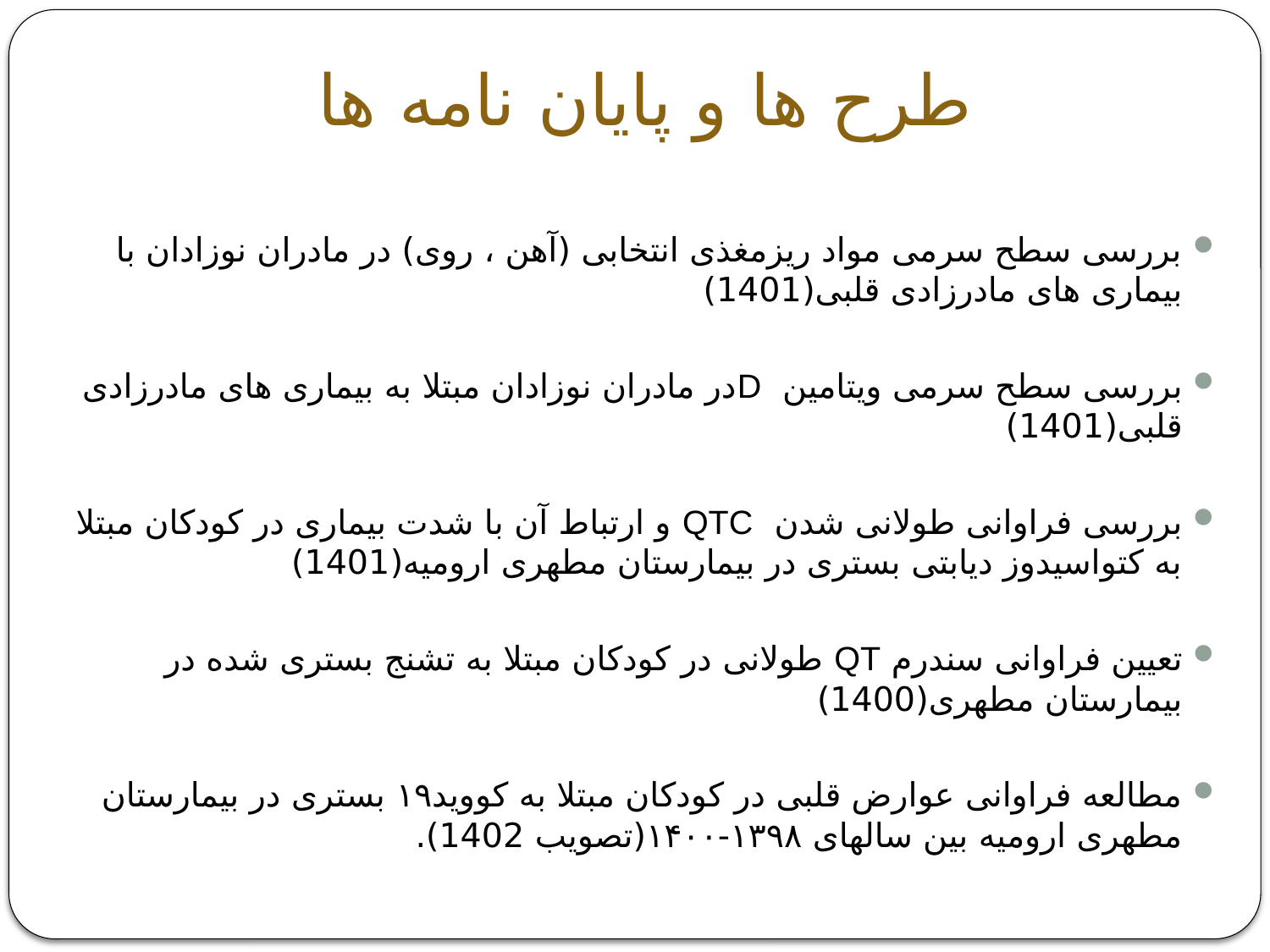

# طرح ها و پایان نامه ها
بررسی سطح سرمی مواد ریزمغذی انتخابی (آهن ، روی) در مادران نوزادان با بیماری های مادرزادی قلبی(1401)

بررسی سطح سرمی ویتامین  Dدر مادران نوزادان مبتلا به بیماری های مادرزادی قلبی(1401)

بررسی فراوانی طولانی شدن  QTC و ارتباط آن با شدت بیماری در کودکان مبتلا به کتواسیدوز دیابتی بستری در بیمارستان مطهری ارومیه(1401)

تعیین فراوانی سندرم QT طولانی در کودکان مبتلا به تشنج بستری شده در بیمارستان مطهری(1400)

مطالعه فراوانی عوارض قلبی در کودکان مبتلا به کووید۱۹ بستری در بیمارستان مطهری ارومیه بین سالهای ۱۳۹۸-۱۴۰۰(تصویب 1402).